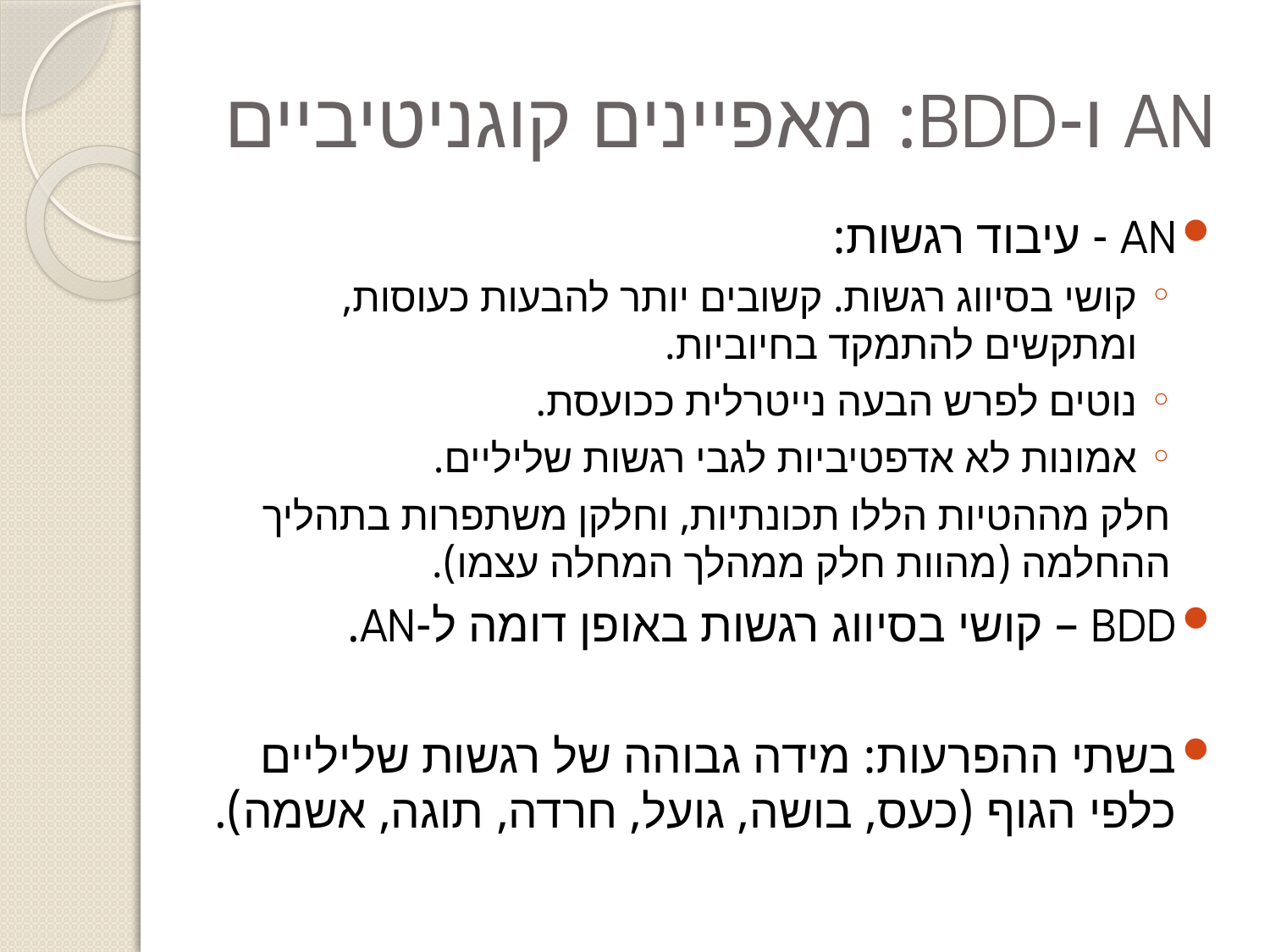

# AN ו-BDD: מאפיינים קוגניטיביים
AN - עיבוד רגשות:
קושי בסיווג רגשות. קשובים יותר להבעות כעוסות, ומתקשים להתמקד בחיוביות.
נוטים לפרש הבעה נייטרלית ככועסת.
אמונות לא אדפטיביות לגבי רגשות שליליים.
חלק מההטיות הללו תכונתיות, וחלקן משתפרות בתהליך ההחלמה (מהוות חלק ממהלך המחלה עצמו).
BDD – קושי בסיווג רגשות באופן דומה ל-AN.

בשתי ההפרעות: מידה גבוהה של רגשות שליליים כלפי הגוף (כעס, בושה, גועל, חרדה, תוגה, אשמה).